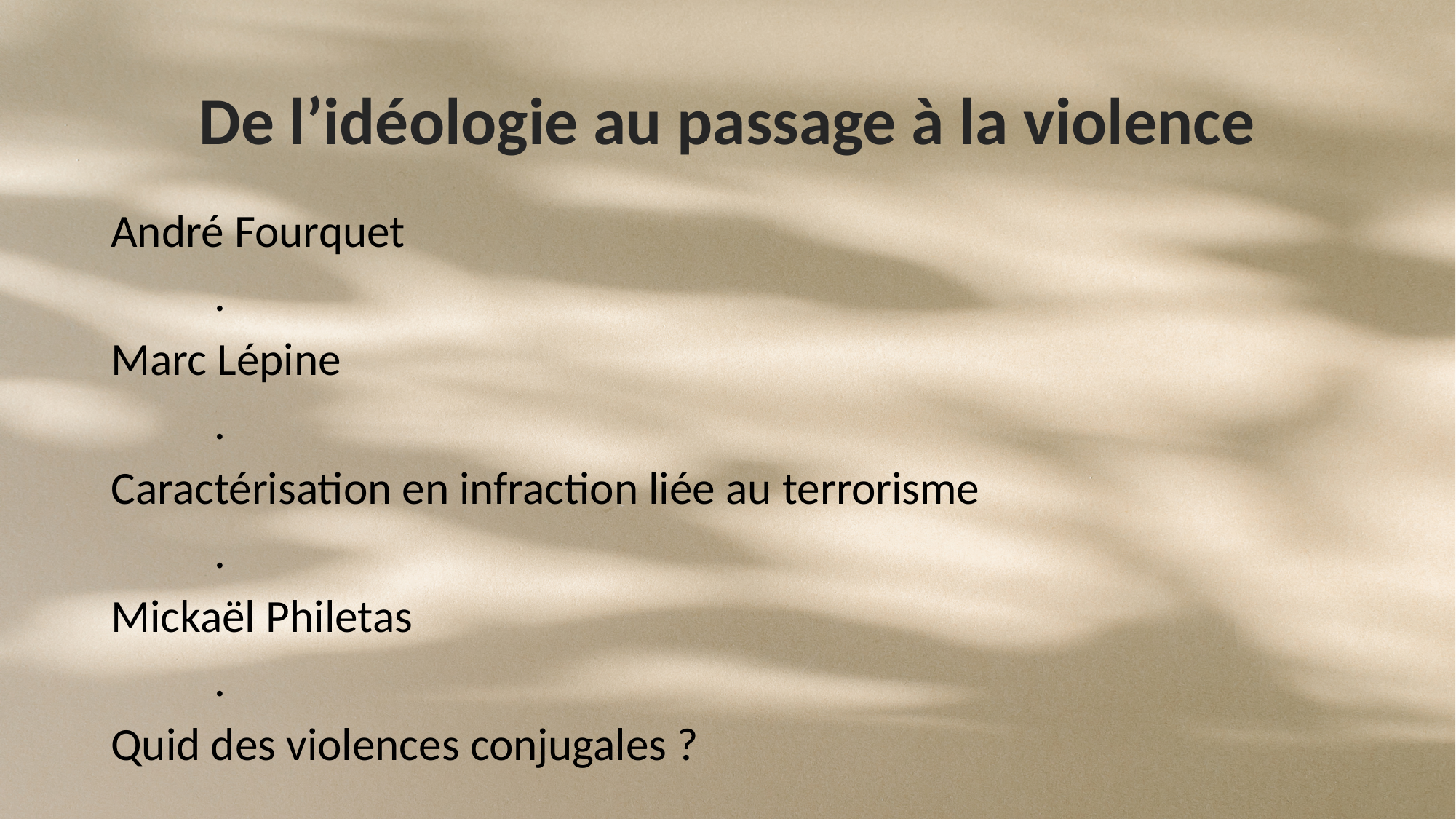

# De l’idéologie au passage à la violence
André Fourquet
          .
Marc Lépine
          .
Caractérisation en infraction liée au terrorisme
          .
Mickaël Philetas
          .
Quid des violences conjugales ?